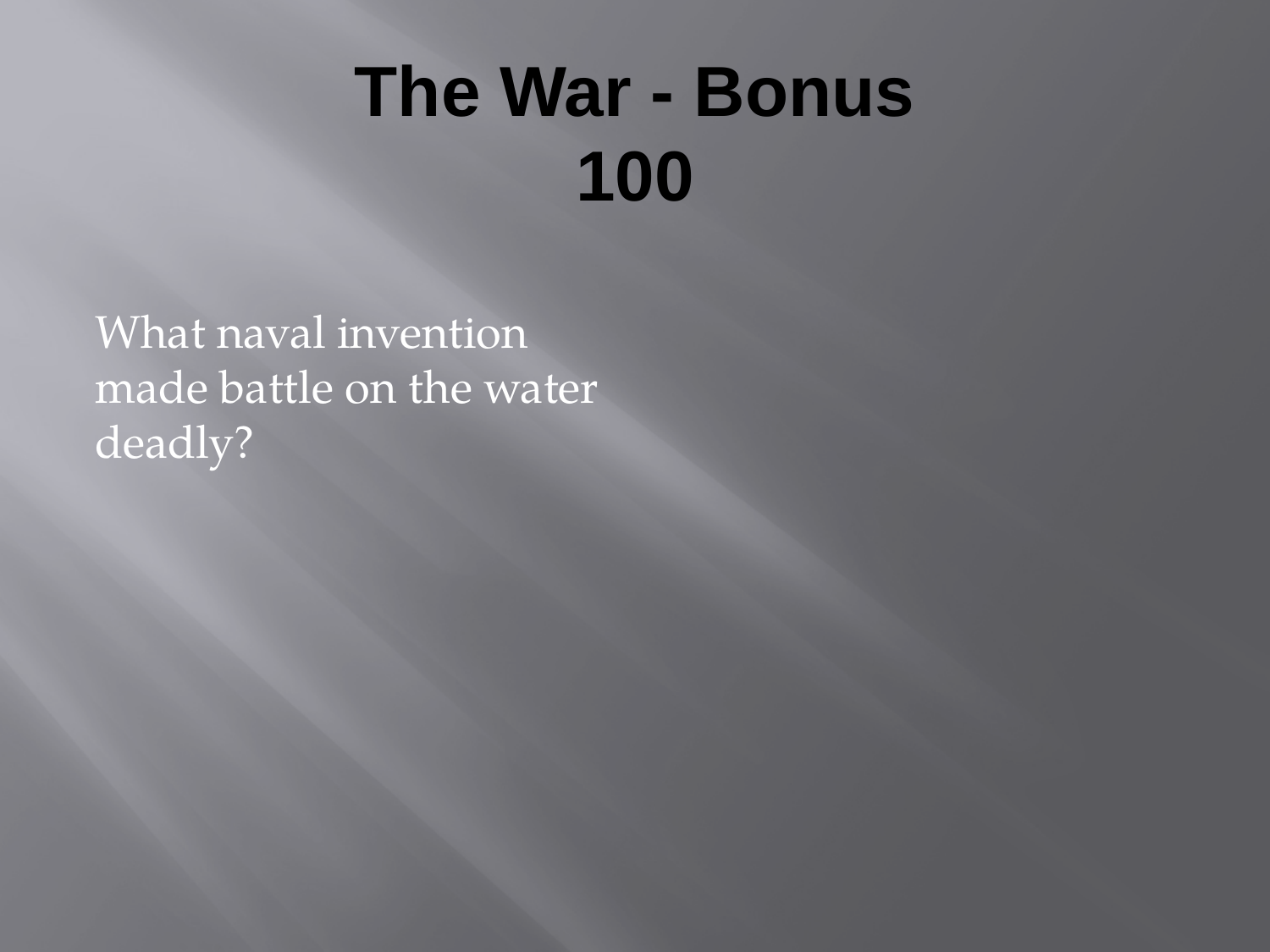

# The War - Bonus 100
What naval invention made battle on the water deadly?